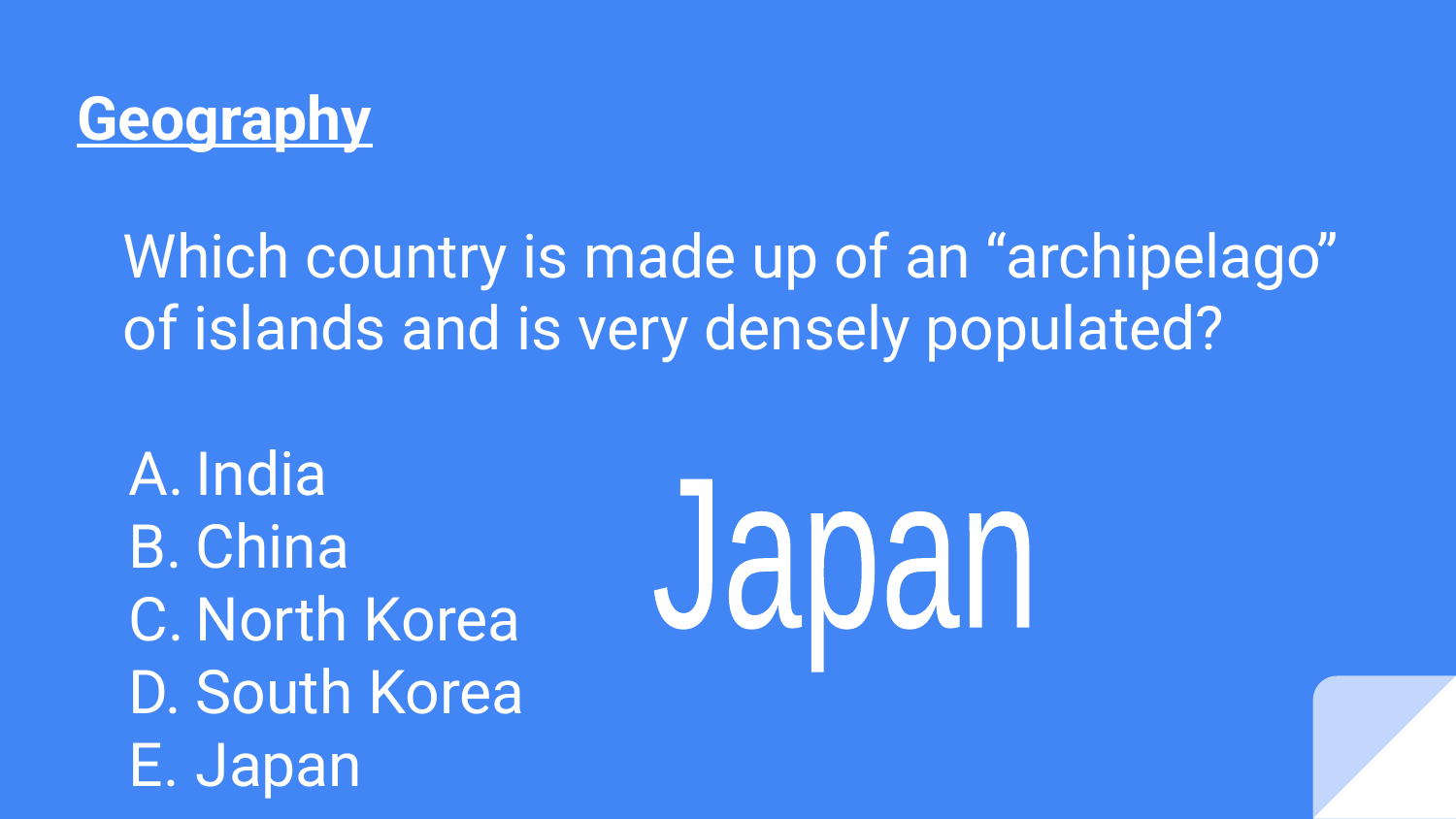

# Geography
Which country is made up of an “archipelago” of islands and is very densely populated?

India
China
North Korea
South Korea
Japan
Japan